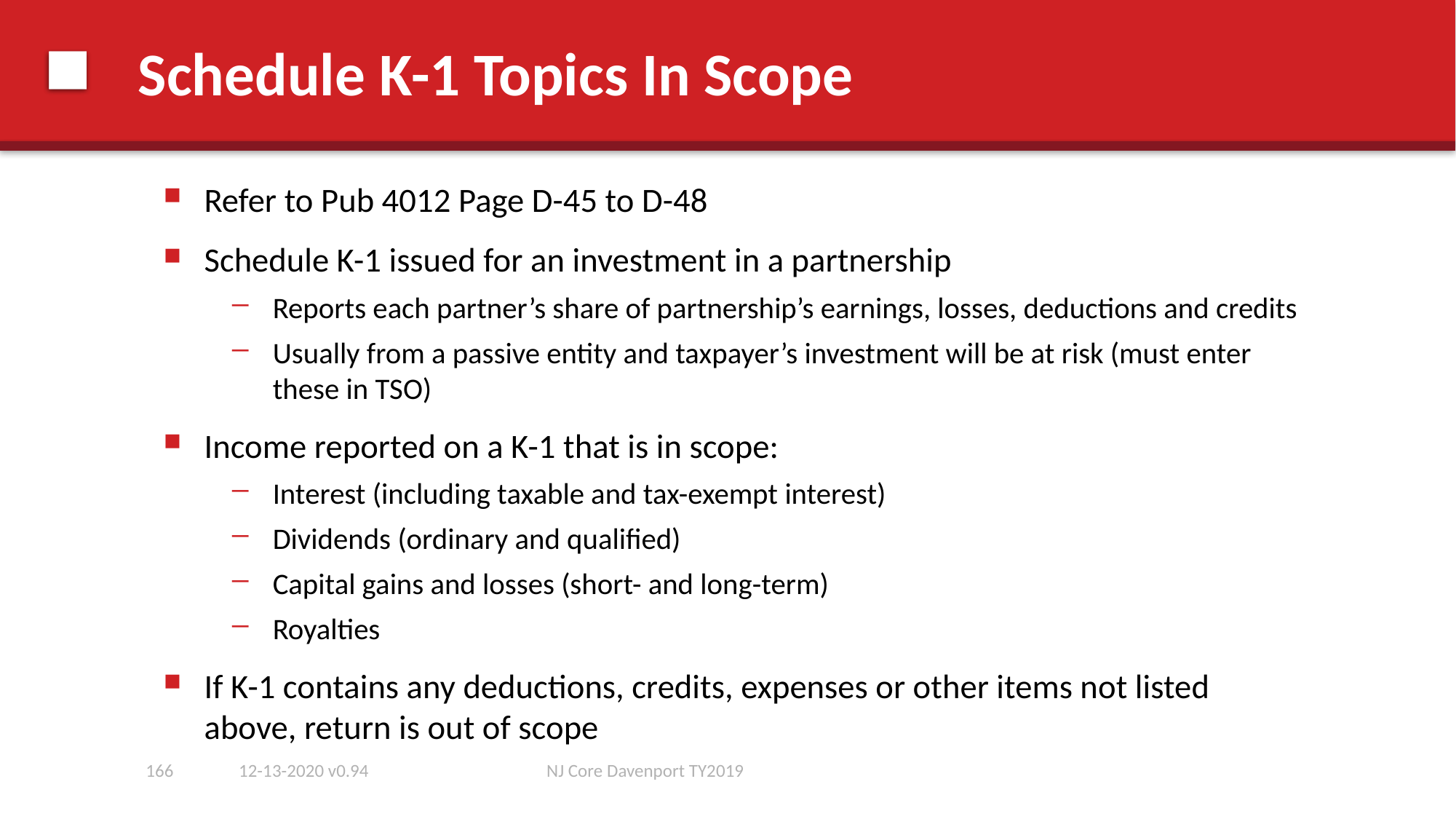

# Schedule K-1 Topics In Scope
Refer to Pub 4012 Page D-45 to D-48
Schedule K-1 issued for an investment in a partnership
Reports each partner’s share of partnership’s earnings, losses, deductions and credits
Usually from a passive entity and taxpayer’s investment will be at risk (must enter these in TSO)
Income reported on a K-1 that is in scope:
Interest (including taxable and tax-exempt interest)
Dividends (ordinary and qualified)
Capital gains and losses (short- and long-term)
Royalties
If K-1 contains any deductions, credits, expenses or other items not listed above, return is out of scope

166
12-13-2020 v0.94
NJ Core Davenport TY2019